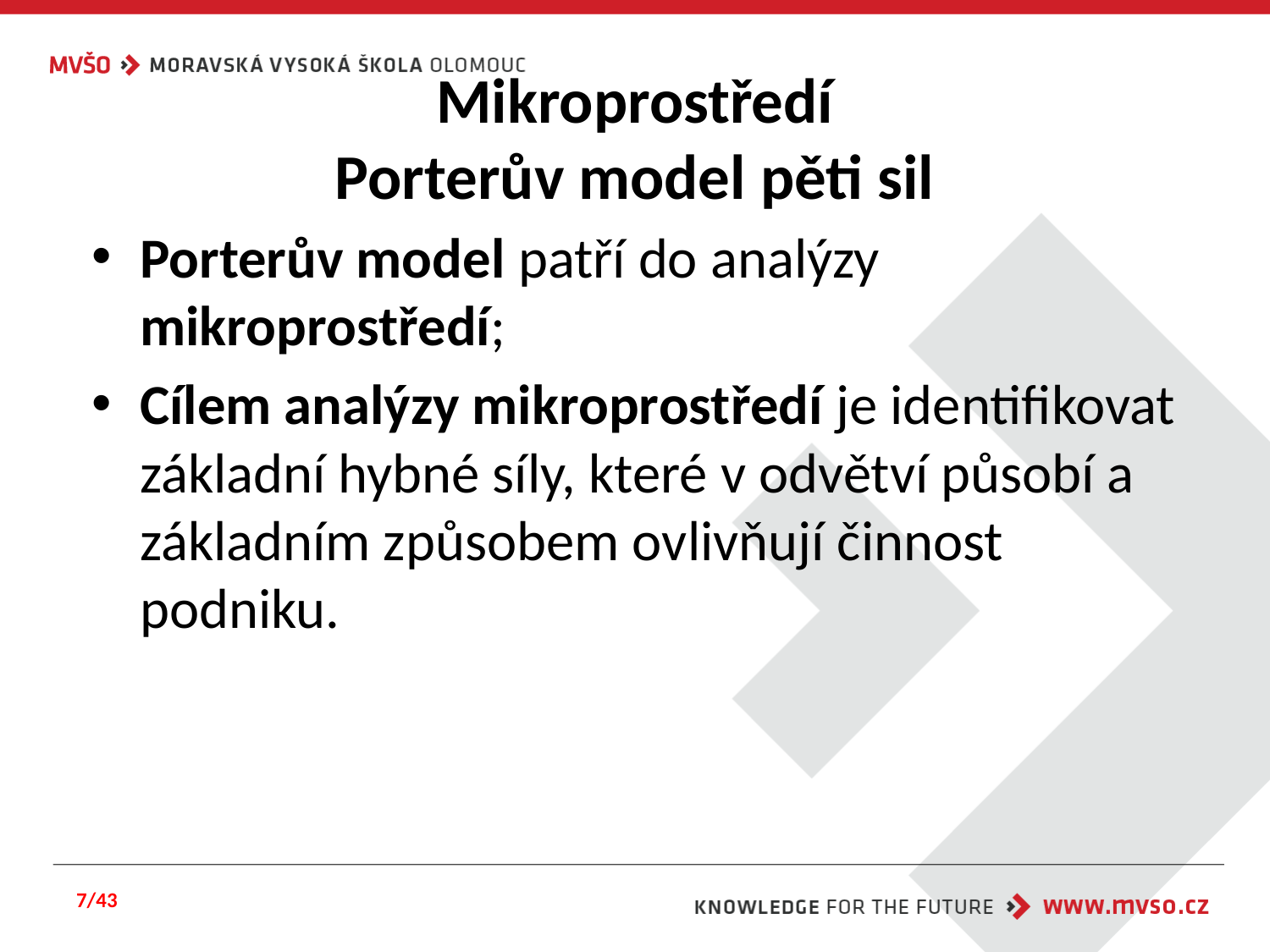

# Mikroprostředí Porterův model pěti sil
Porterův model patří do analýzy mikroprostředí;
Cílem analýzy mikroprostředí je identifikovat základní hybné síly, které v odvětví působí a základním způsobem ovlivňují činnost podniku.

7/43